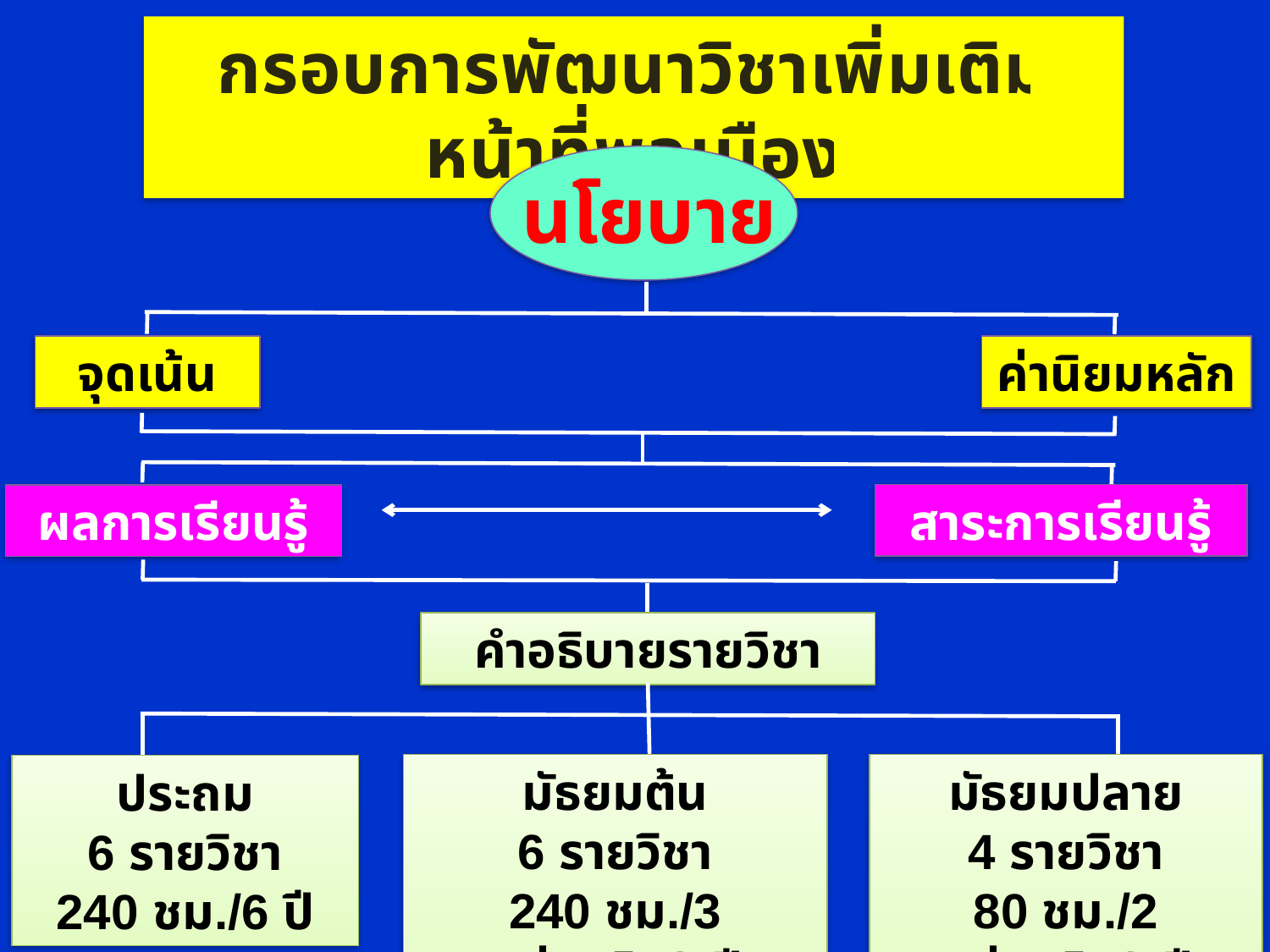

กรอบการพัฒนาวิชาเพิ่มเติมหน้าที่พลเมือง

นโยบาย
จุดเน้น
ค่านิยมหลัก
สาระการเรียนรู้
ผลการเรียนรู้
คำอธิบายรายวิชา
มัธยมต้น
6 รายวิชา
240 ชม./3 หน่วยกิต/3ปี
มัธยมปลาย
4 รายวิชา
80 ชม./2 หน่วยกิต/3ปี
ประถม
6 รายวิชา
240 ชม./6 ปี